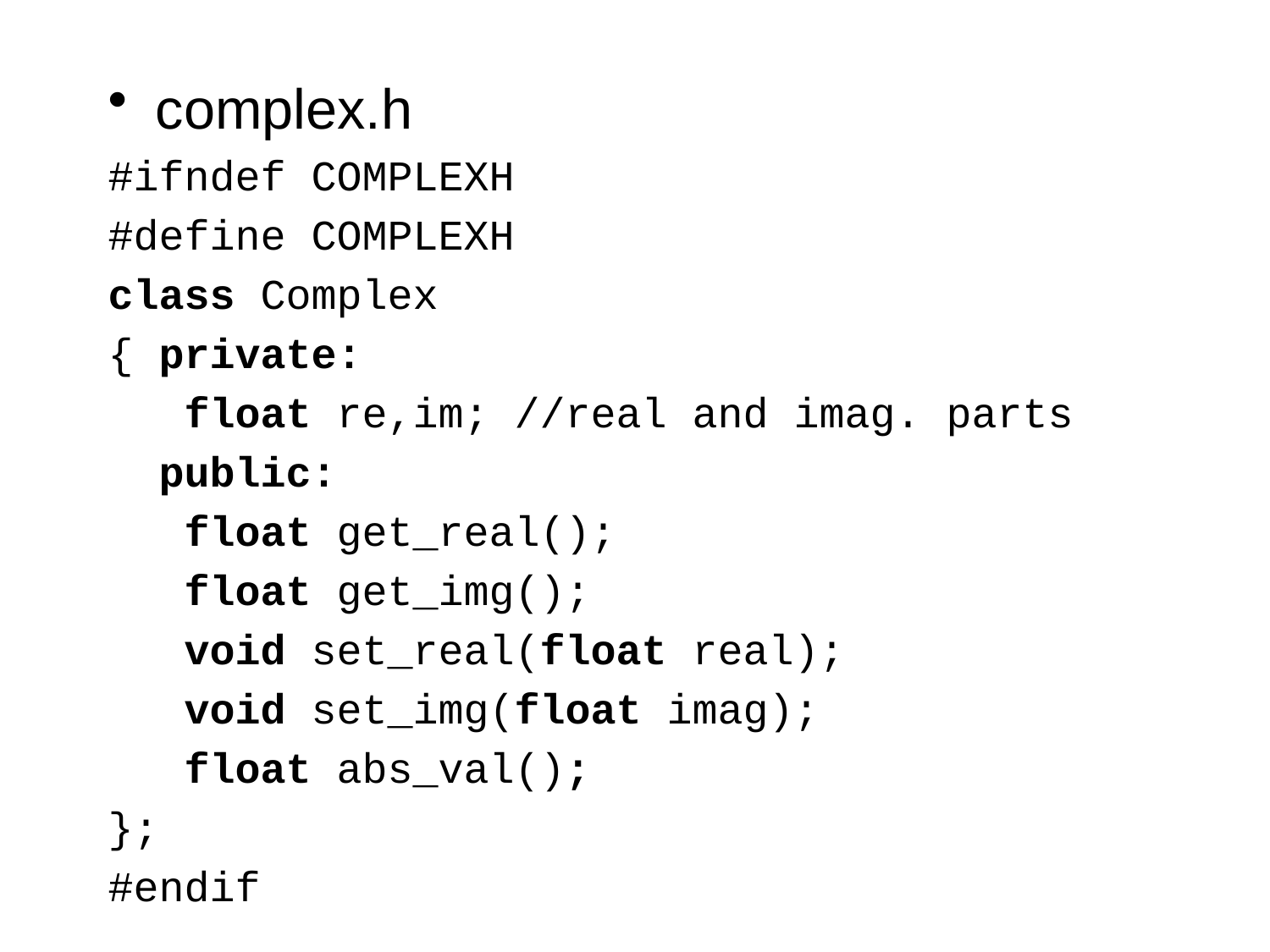

complex.h
#ifndef COMPLEXH
#define COMPLEXH
class Complex
{ private:
   float re,im; //real and imag. parts
  public:
   float get_real();
   float get_img();
   void set_real(float real);
   void set_img(float imag);
   float abs_val();
};
#endif